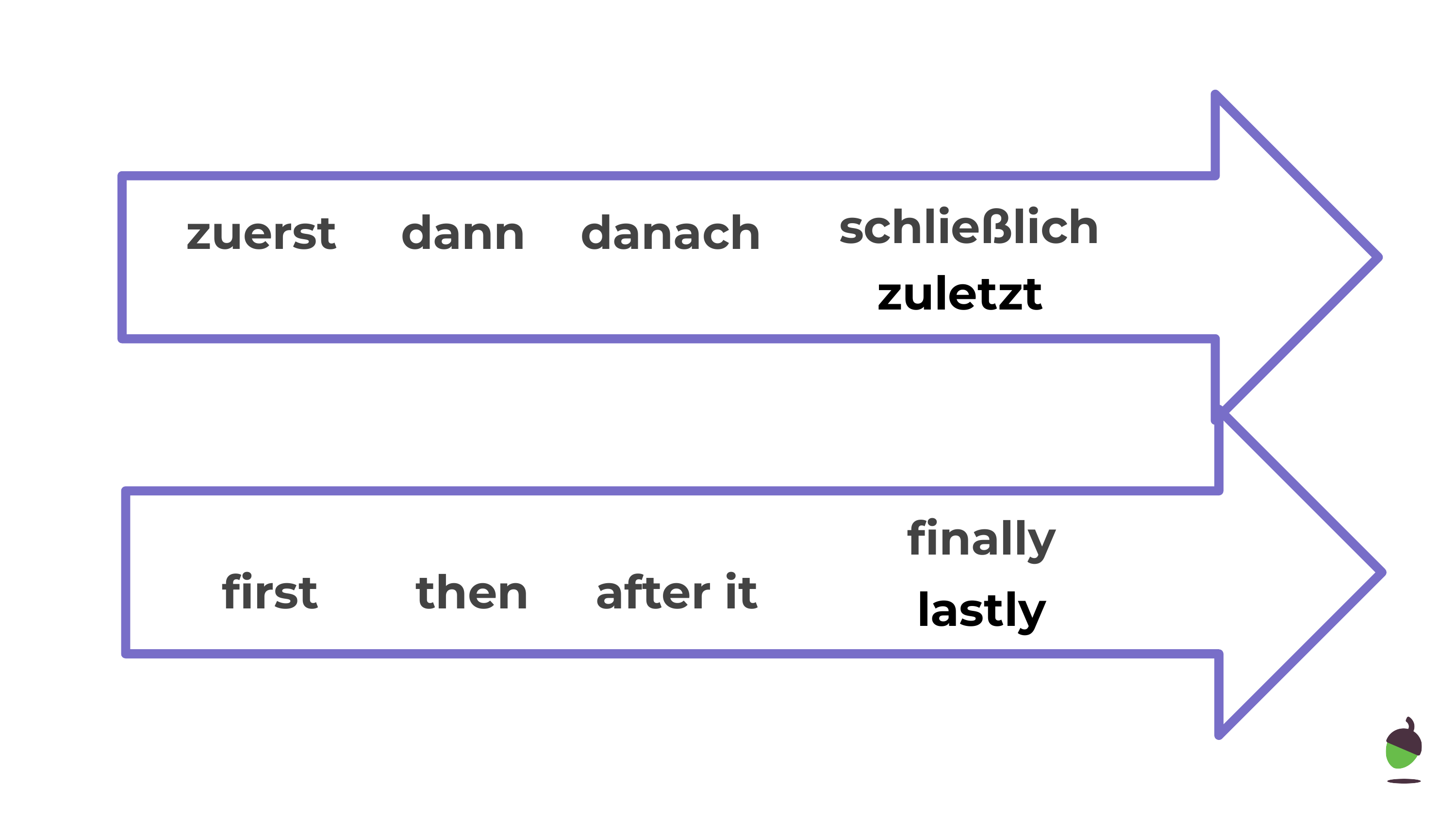

schließlich
zuerst
dann
danach
zuletzt

finally
first
then
after it

lastly